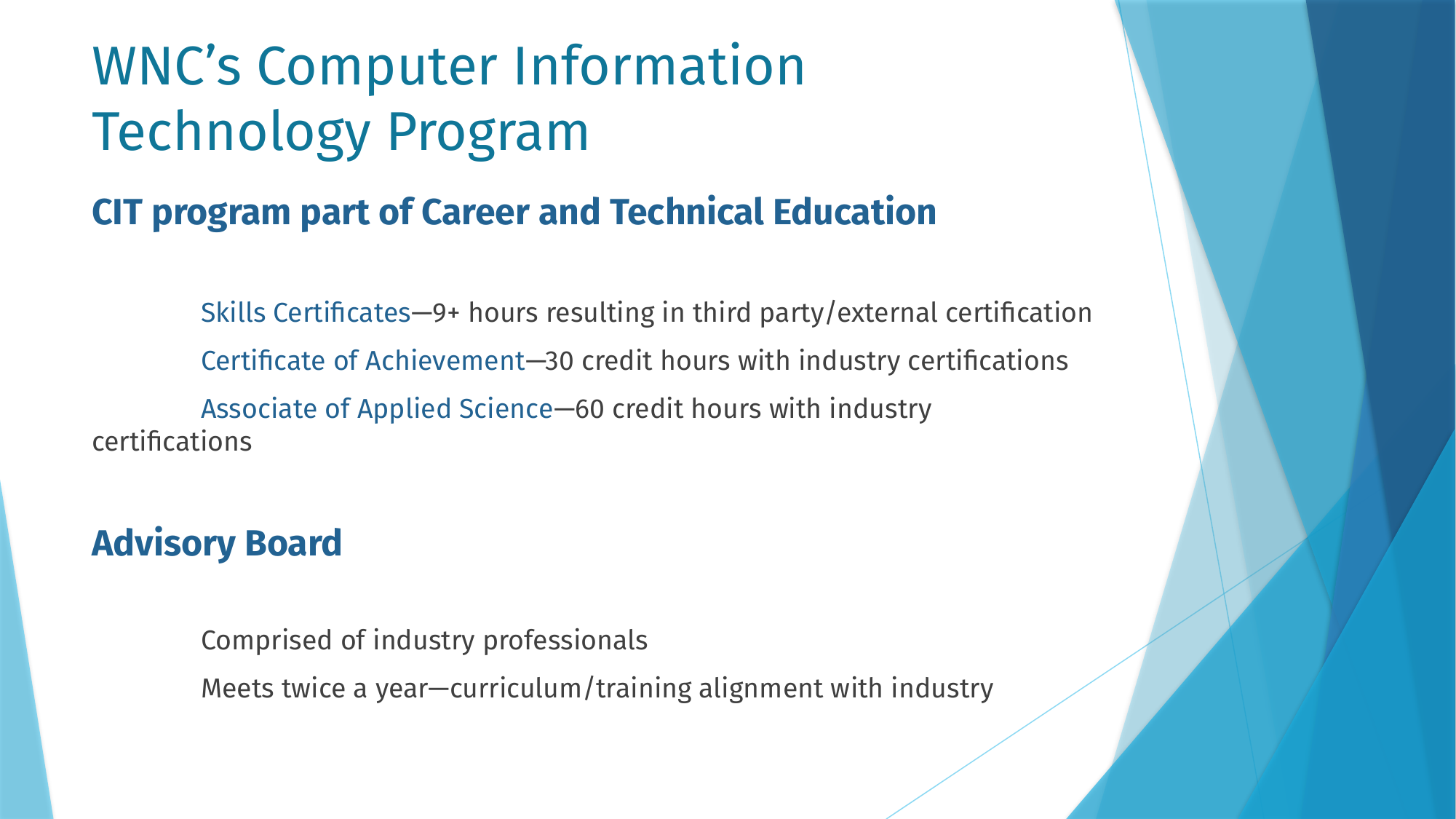

# WNC’s Computer Information Technology Program
CIT program part of Career and Technical Education

	Skills Certificates—9+ hours resulting in third party/external certification
	Certificate of Achievement—30 credit hours with industry certifications
	Associate of Applied Science—60 credit hours with industry certifications

Advisory Board

	Comprised of industry professionals
	Meets twice a year—curriculum/training alignment with industry